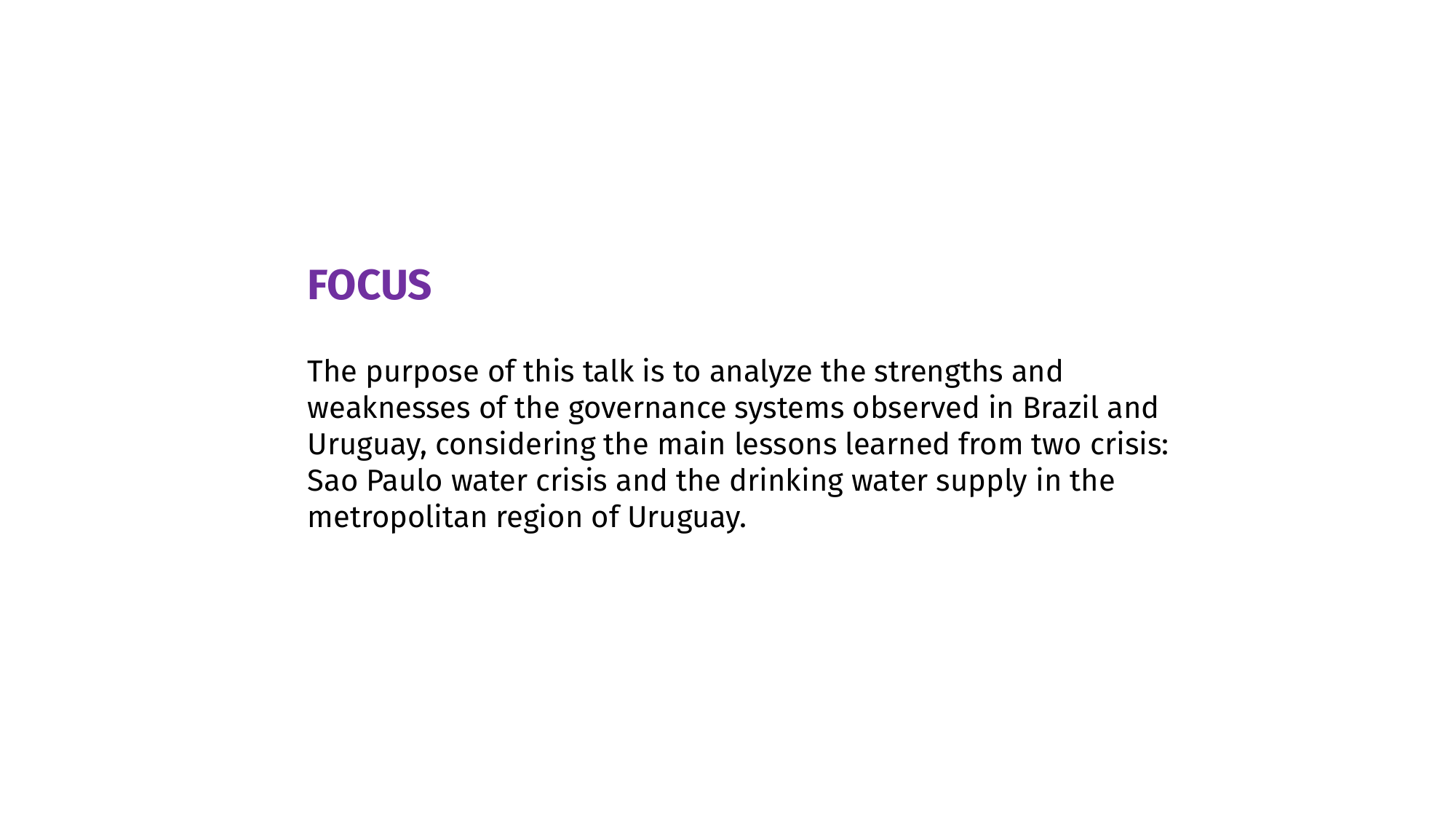

Focus

The purpose of this talk is to analyze the strengths and weaknesses of the governance systems observed in Brazil and Uruguay, considering the main lessons learned from two crisis: Sao Paulo water crisis and the drinking water supply in the metropolitan region of Uruguay.